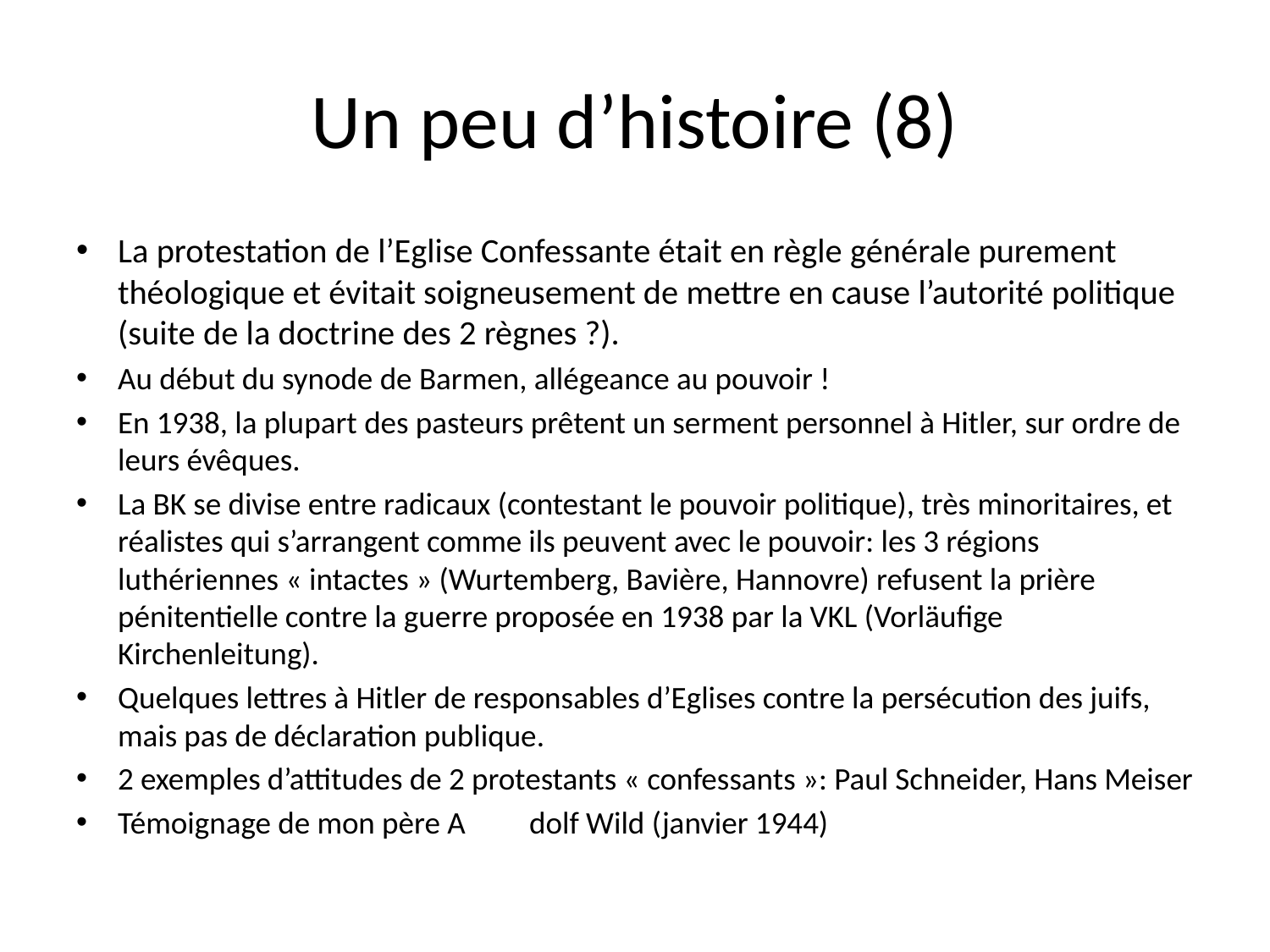

# Un peu d’histoire (8)
La protestation de l’Eglise Confessante était en règle générale purement théologique et évitait soigneusement de mettre en cause l’autorité politique (suite de la doctrine des 2 règnes ?).
Au début du synode de Barmen, allégeance au pouvoir !
En 1938, la plupart des pasteurs prêtent un serment personnel à Hitler, sur ordre de leurs évêques.
La BK se divise entre radicaux (contestant le pouvoir politique), très minoritaires, et réalistes qui s’arrangent comme ils peuvent avec le pouvoir: les 3 régions luthériennes « intactes » (Wurtemberg, Bavière, Hannovre) refusent la prière pénitentielle contre la guerre proposée en 1938 par la VKL (Vorläufige Kirchenleitung).
Quelques lettres à Hitler de responsables d’Eglises contre la persécution des juifs, mais pas de déclaration publique.
2 exemples d’attitudes de 2 protestants « confessants »: Paul Schneider, Hans Meiser
Témoignage de mon père A	dolf Wild (janvier 1944)